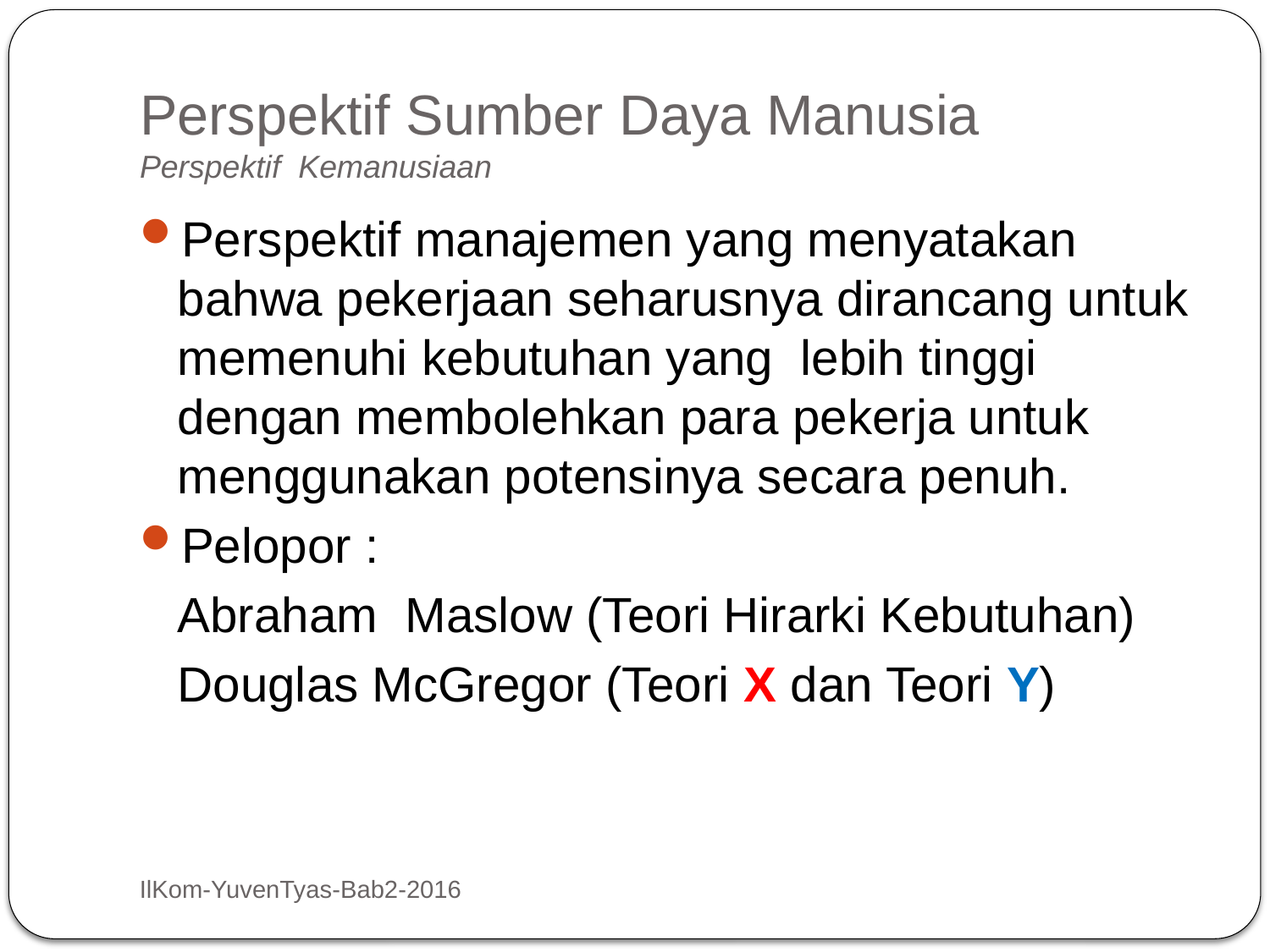

# Perspektif Sumber Daya Manusia Perspektif  Kemanusiaan
Perspektif manajemen yang menyatakan  bahwa pekerjaan seharusnya dirancang untuk memenuhi kebutuhan yang  lebih tinggi dengan membolehkan para pekerja untuk menggunakan potensinya secara penuh.
Pelopor :
	Abraham  Maslow (Teori Hirarki Kebutuhan)
	Douglas McGregor (Teori X dan Teori Y)
IlKom-YuvenTyas-Bab2-2016